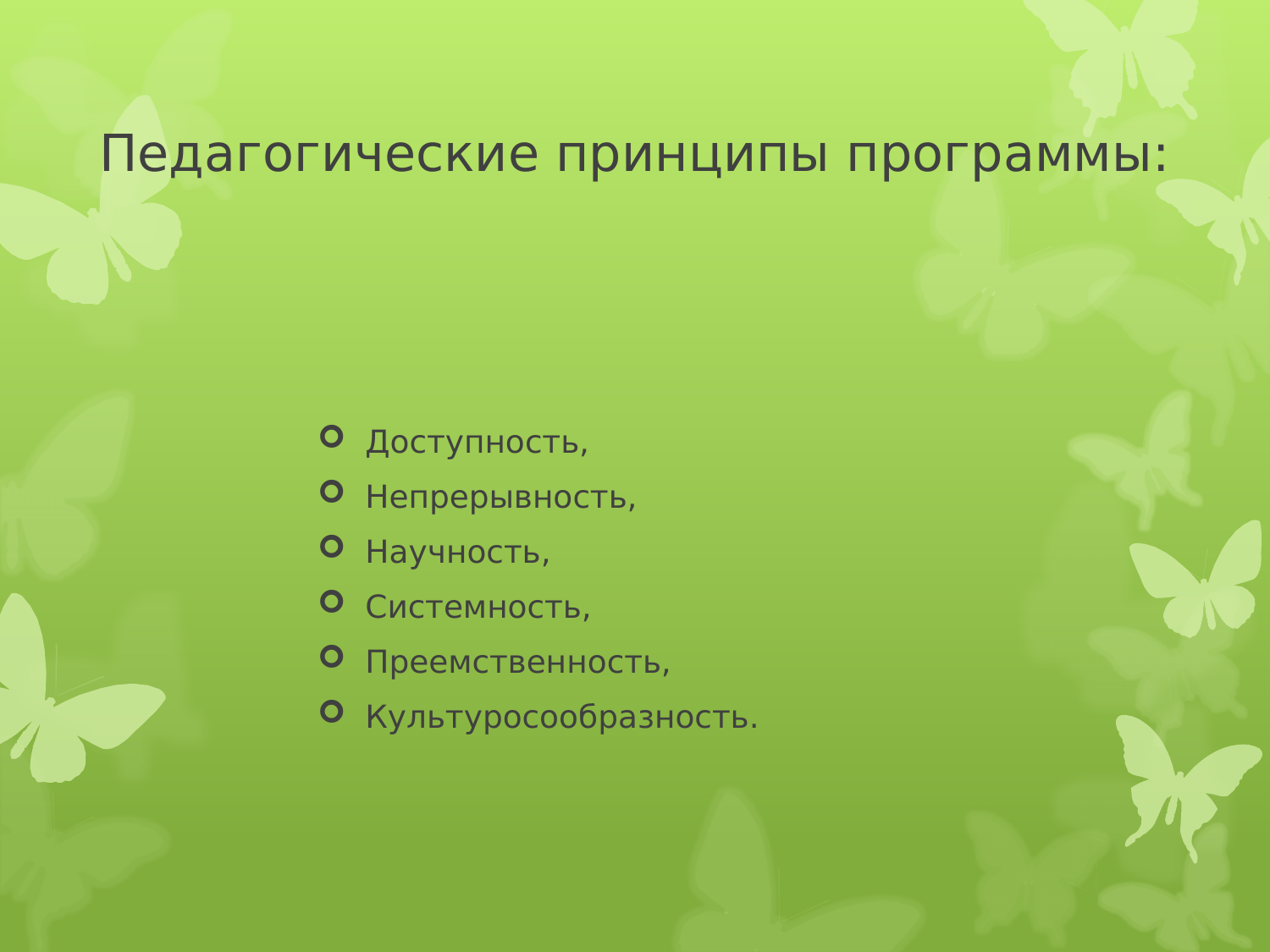

# Педагогические принципы программы:
Доступность,
Непрерывность,
Научность,
Системность,
Преемственность,
Культуросообразность.